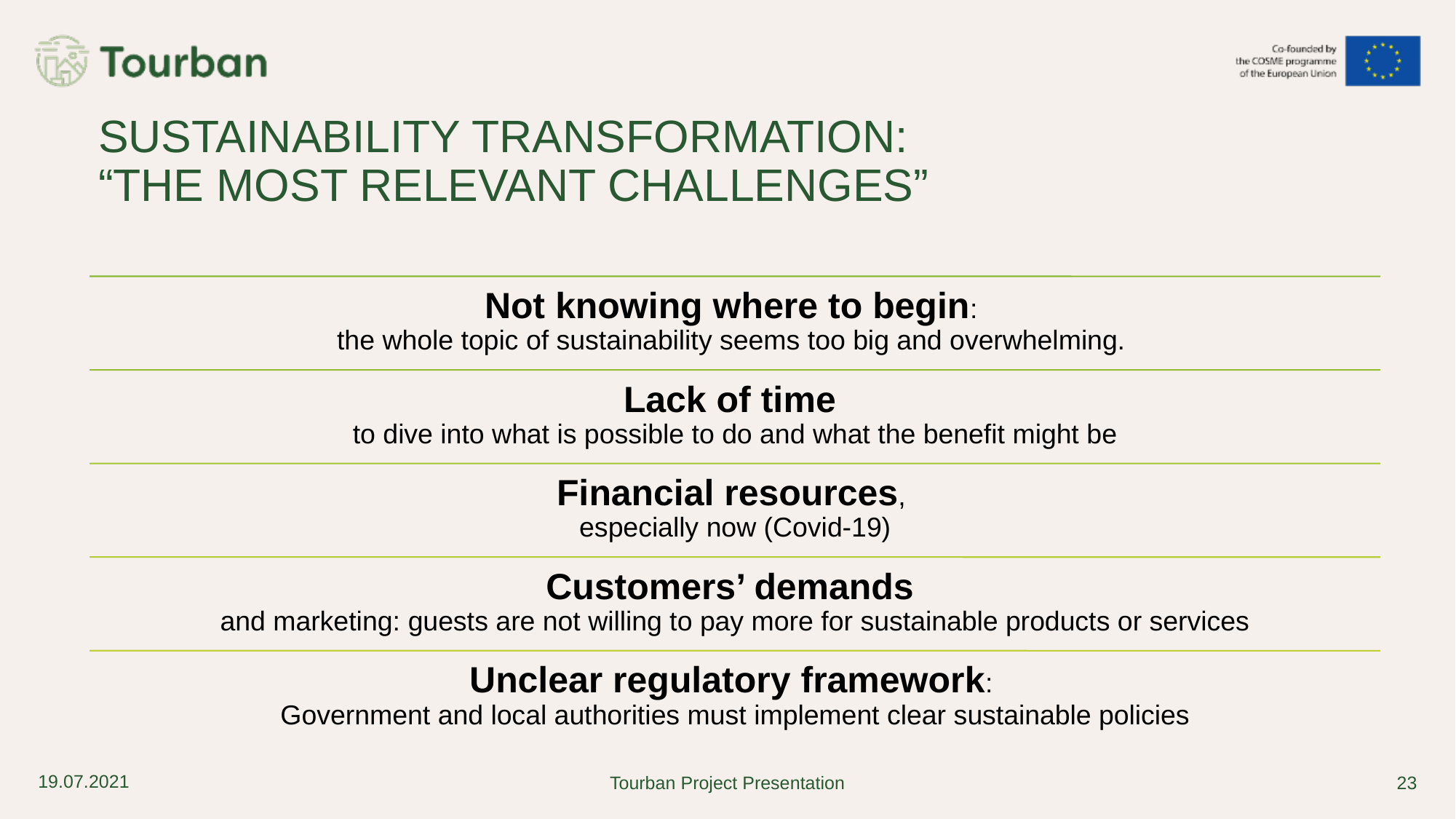

# Sustainability transformation: “THE MOST relevant CHALLENGEs”
Not knowing where to begin:
the whole topic of sustainability seems too big and overwhelming.
Lack of time
to dive into what is possible to do and what the benefit might be
Financial resources,
especially now (Covid-19)
Customers’ demands
and marketing: guests are not willing to pay more for sustainable products or services
Unclear regulatory framework:
Government and local authorities must implement clear sustainable policies
23